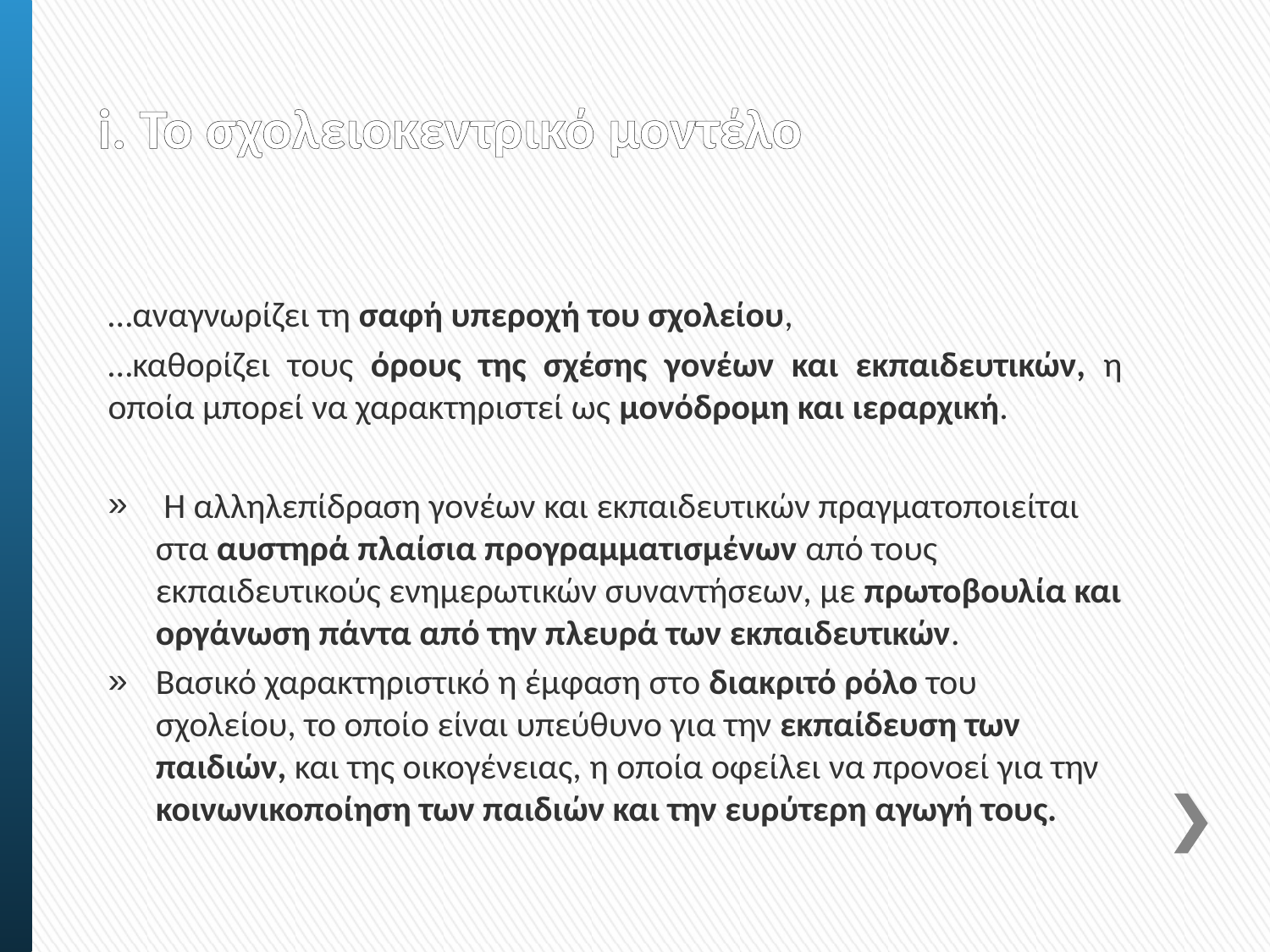

# i. Το σχολειοκεντρικό μοντέλο
…αναγνωρίζει τη σαφή υπεροχή του σχολείου,
…καθορίζει τους όρους της σχέσης γονέων και εκπαιδευτικών, η οποία μπορεί να χαρακτηριστεί ως μονόδρομη και ιεραρχική.

 Η αλληλεπίδραση γονέων και εκπαιδευτικών πραγματοποιείται στα αυστηρά πλαίσια προγραμματισμένων από τους εκπαιδευτικούς ενημερωτικών συναντήσεων, με πρωτοβουλία και οργάνωση πάντα από την πλευρά των εκπαιδευτικών.
Βασικό χαρακτηριστικό η έμφαση στο διακριτό ρόλο του σχολείου, το οποίο είναι υπεύθυνο για την εκπαίδευση των παιδιών, και της οικογένειας, η οποία οφείλει να προνοεί για την κοινωνικοποίηση των παιδιών και την ευρύτερη αγωγή τους.